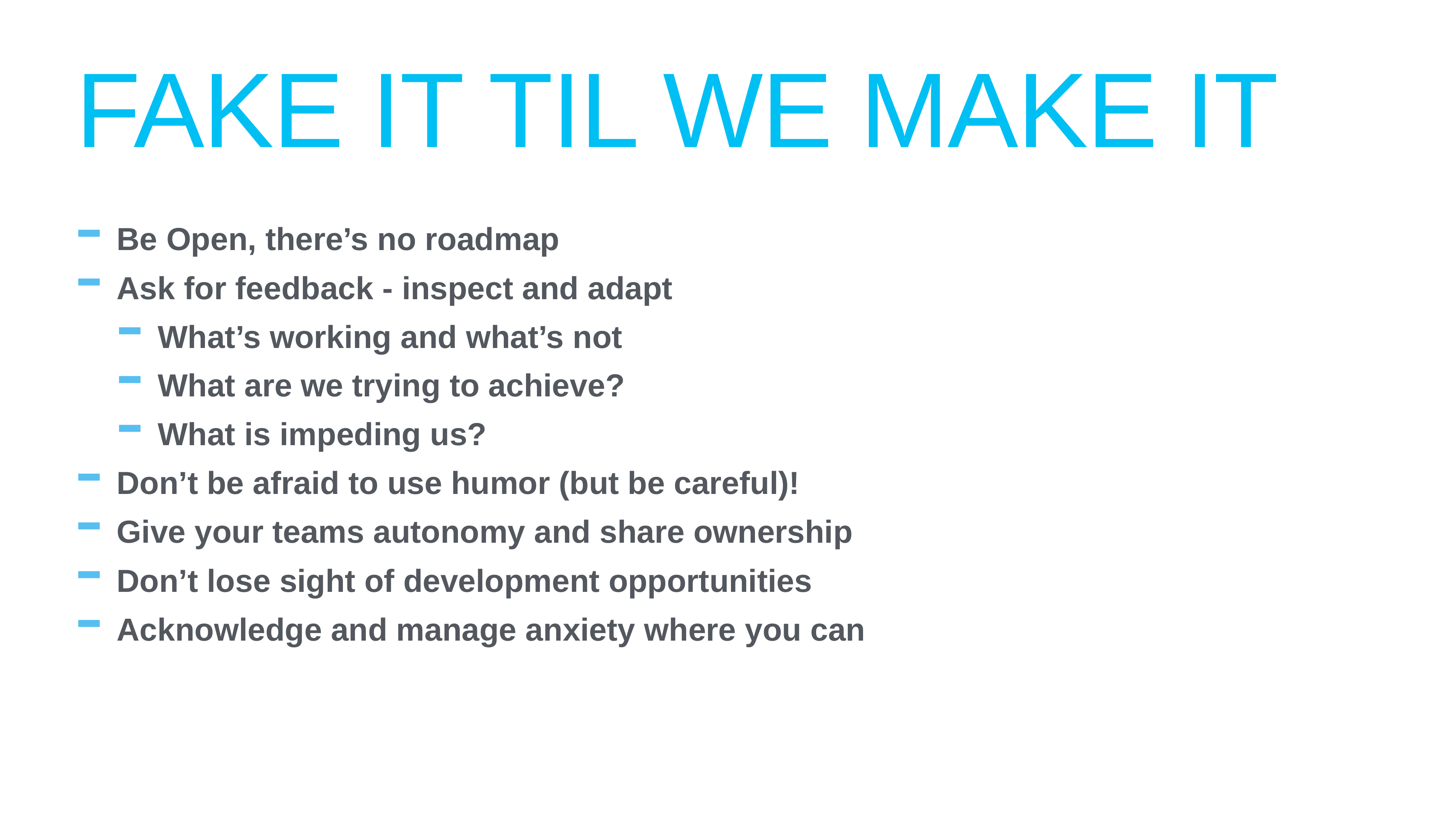

# Fake it til we make it
Be Open, there’s no roadmap
Ask for feedback - inspect and adapt
What’s working and what’s not
What are we trying to achieve?
What is impeding us?
Don’t be afraid to use humor (but be careful)!
Give your teams autonomy and share ownership
Don’t lose sight of development opportunities
Acknowledge and manage anxiety where you can